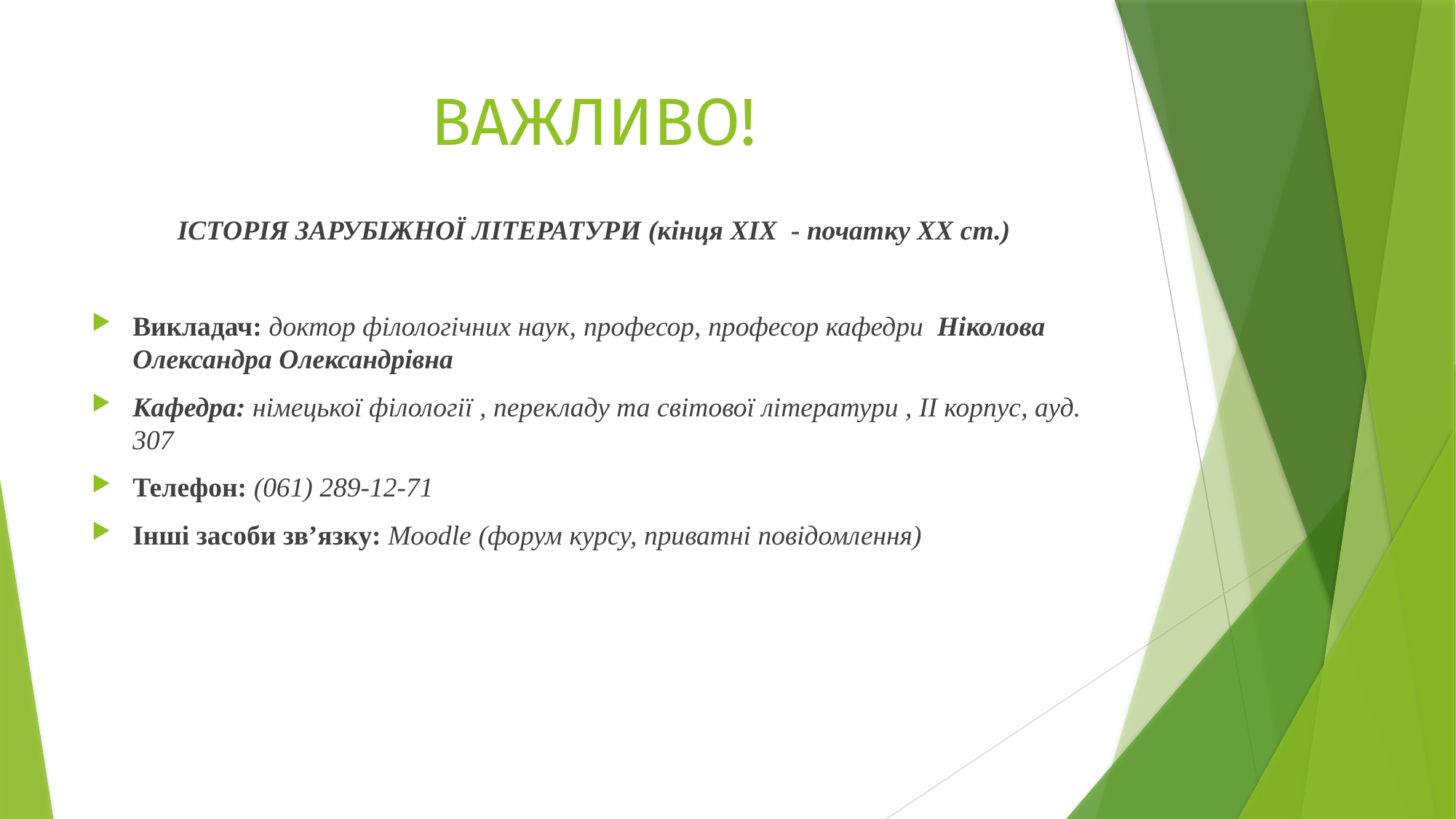

# ВАЖЛИВО!
ІСТОРІЯ ЗАРУБІЖНОЇ ЛІТЕРАТУРИ (кінця ХІХ  - початку ХХ ст.)

Викладач: доктор філологічних наук, професор, професор кафедри  Ніколова Олександра Олександрівна
Кафедра: німецької філології , перекладу та світової літератури , ІІ корпус, ауд. 307
Телефон: (061) 289-12-71
Інші засоби зв’язку: Moodle (форум курсу, приватні повідомлення)